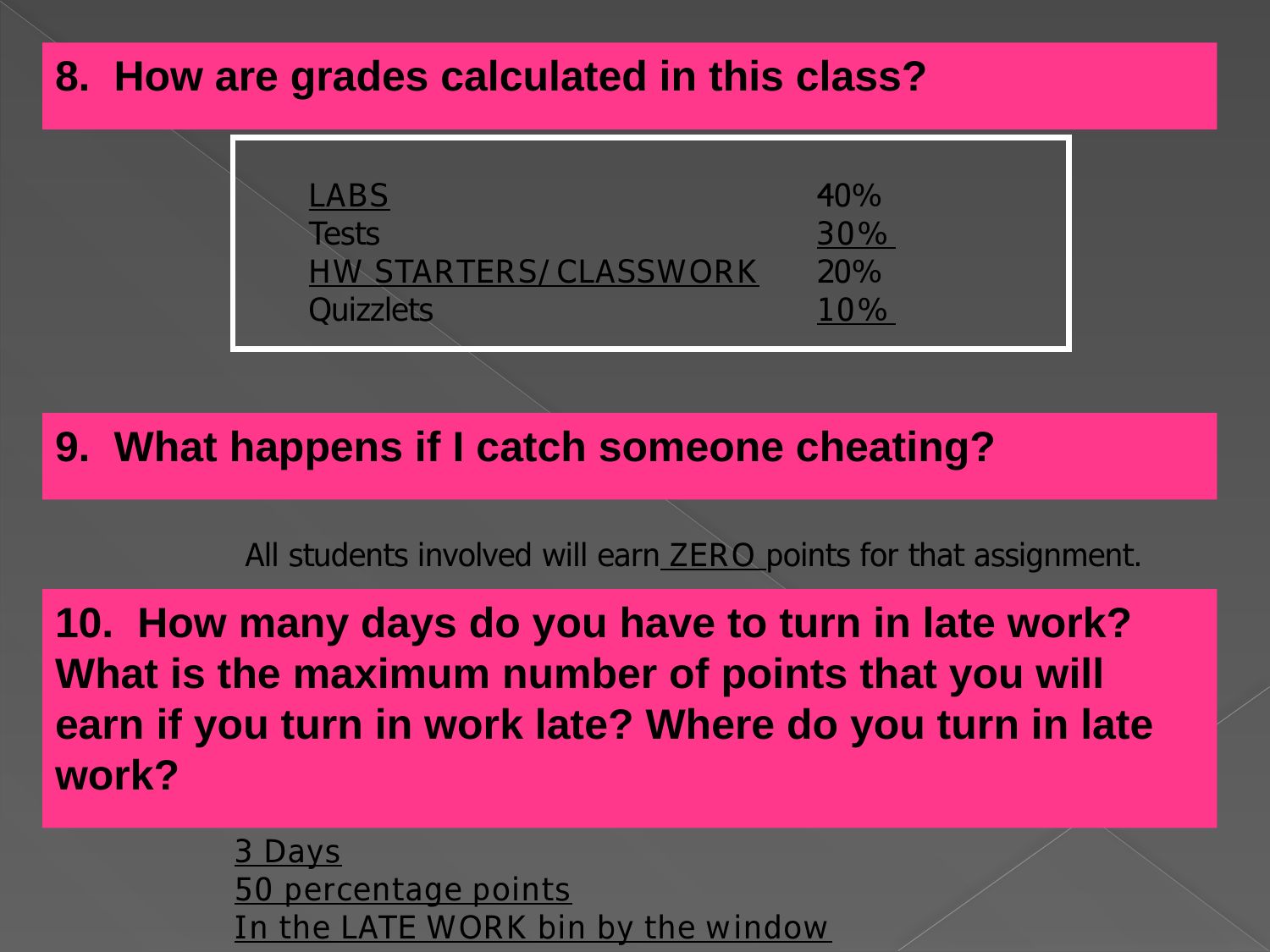

8.  How are grades calculated in this class?

Labs				40%
Tests				30%
Hw starters/classwork	20%
Quizzlets				10%
9.  What happens if I catch someone cheating?

All students involved will earn ZERO points for that assignment.
10.  How many days do you have to turn in late work? What is the maximum number of points that you will earn if you turn in work late? Where do you turn in late work?

3 Days
50 percentage points
In the LATE WORK bin by the window